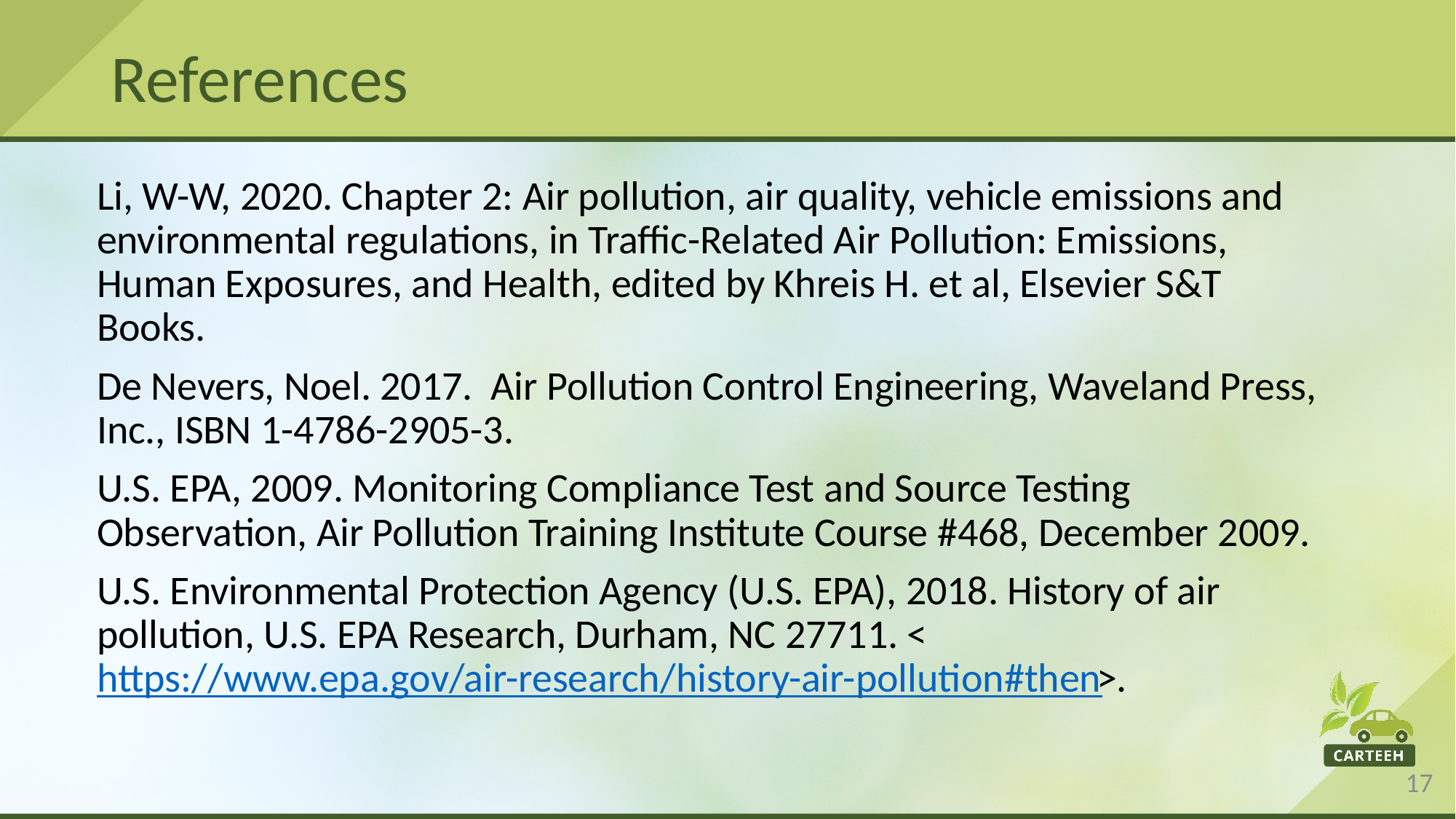

# References
Li, W-W, 2020. Chapter 2: Air pollution, air quality, vehicle emissions and environmental regulations, in Traffic-Related Air Pollution: Emissions, Human Exposures, and Health, edited by Khreis H. et al, Elsevier S&T Books.
De Nevers, Noel. 2017.  Air Pollution Control Engineering, Waveland Press, Inc., ISBN 1-4786-2905-3.
U.S. EPA, 2009. Monitoring Compliance Test and Source Testing Observation, Air Pollution Training Institute Course #468, December 2009.
U.S. Environmental Protection Agency (U.S. EPA), 2018. History of air pollution, U.S. EPA Research, Durham, NC 27711. <https://www.epa.gov/air-research/history-air-pollution#then>.